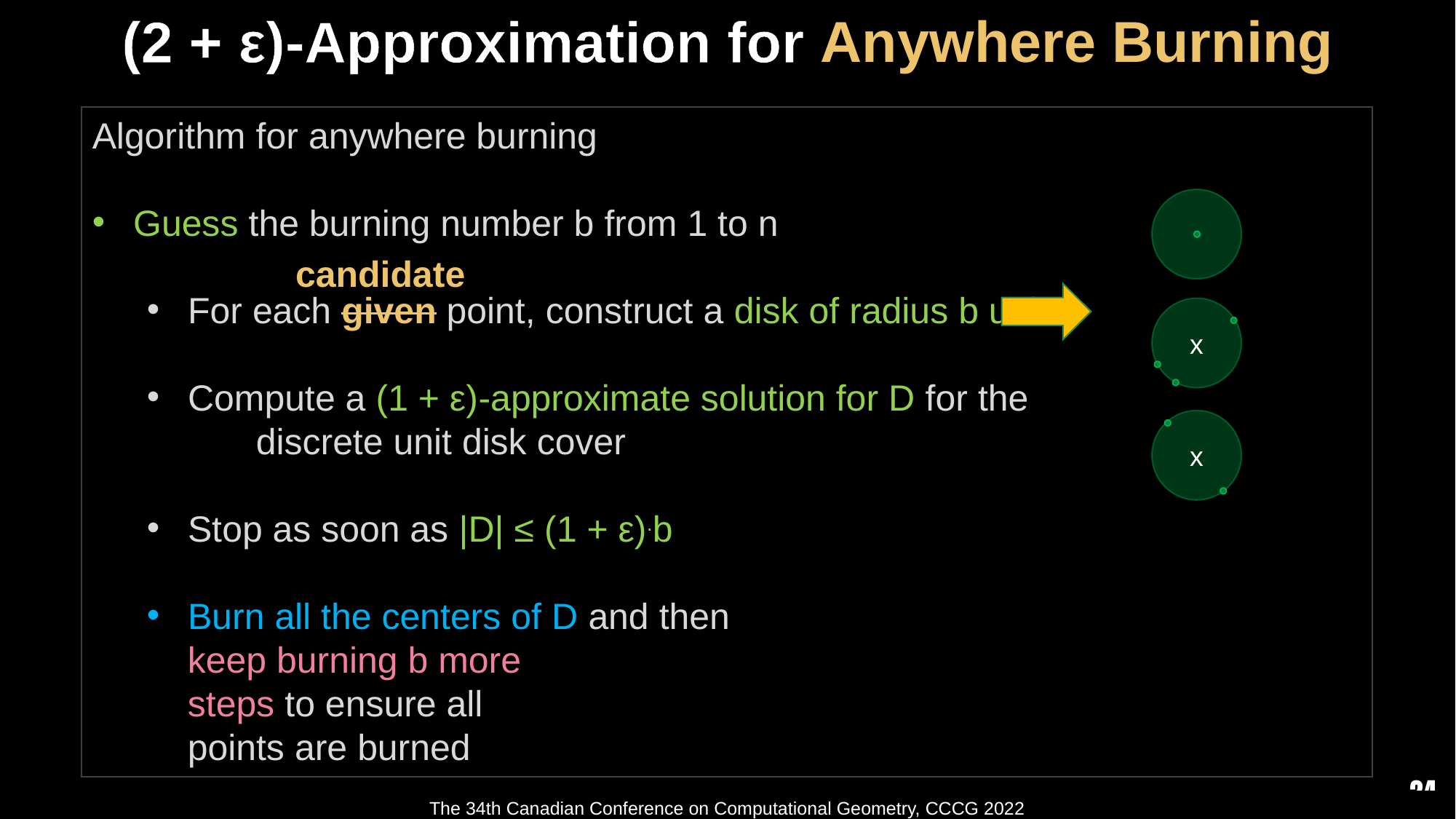

(2 + ε)-Approximation for Anywhere Burning
Algorithm for anywhere burning

Guess the burning number b from 1 to n

For each given point, construct a disk of radius b units

Compute a (1 + ε)-approximate solution for D for the
	discrete unit disk cover

Stop as soon as |D| ≤ (1 + ε).b

Burn all the centers of D and then
    keep burning b more
    steps to ensure all
    points are burned

candidate

x

x

24
The 34th Canadian Conference on Computational Geometry, CCCG 2022